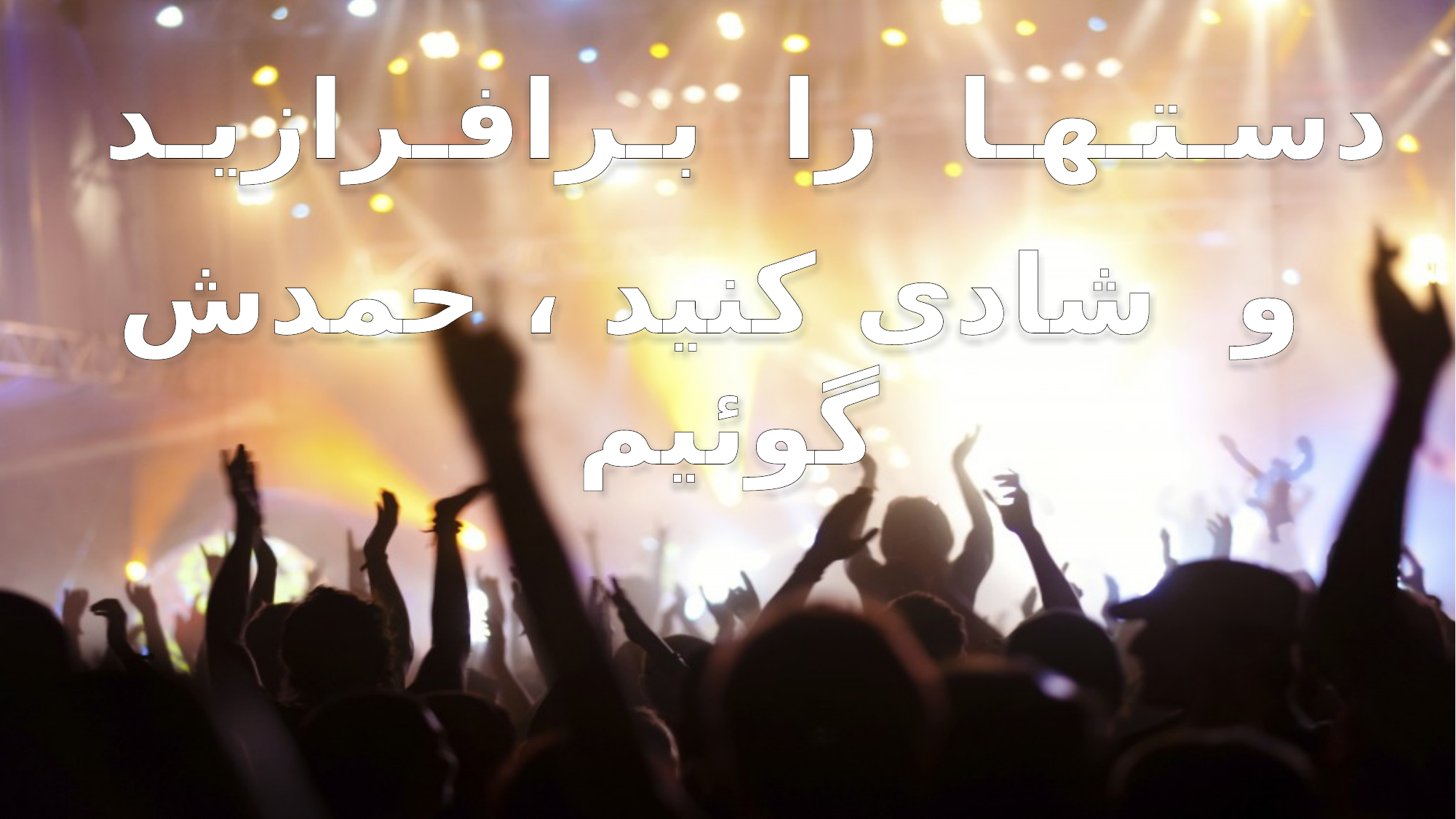

دسـتـهـا  را  بـرافـرازیـد

 و  شادى كنيد ، حمدش گوئيم